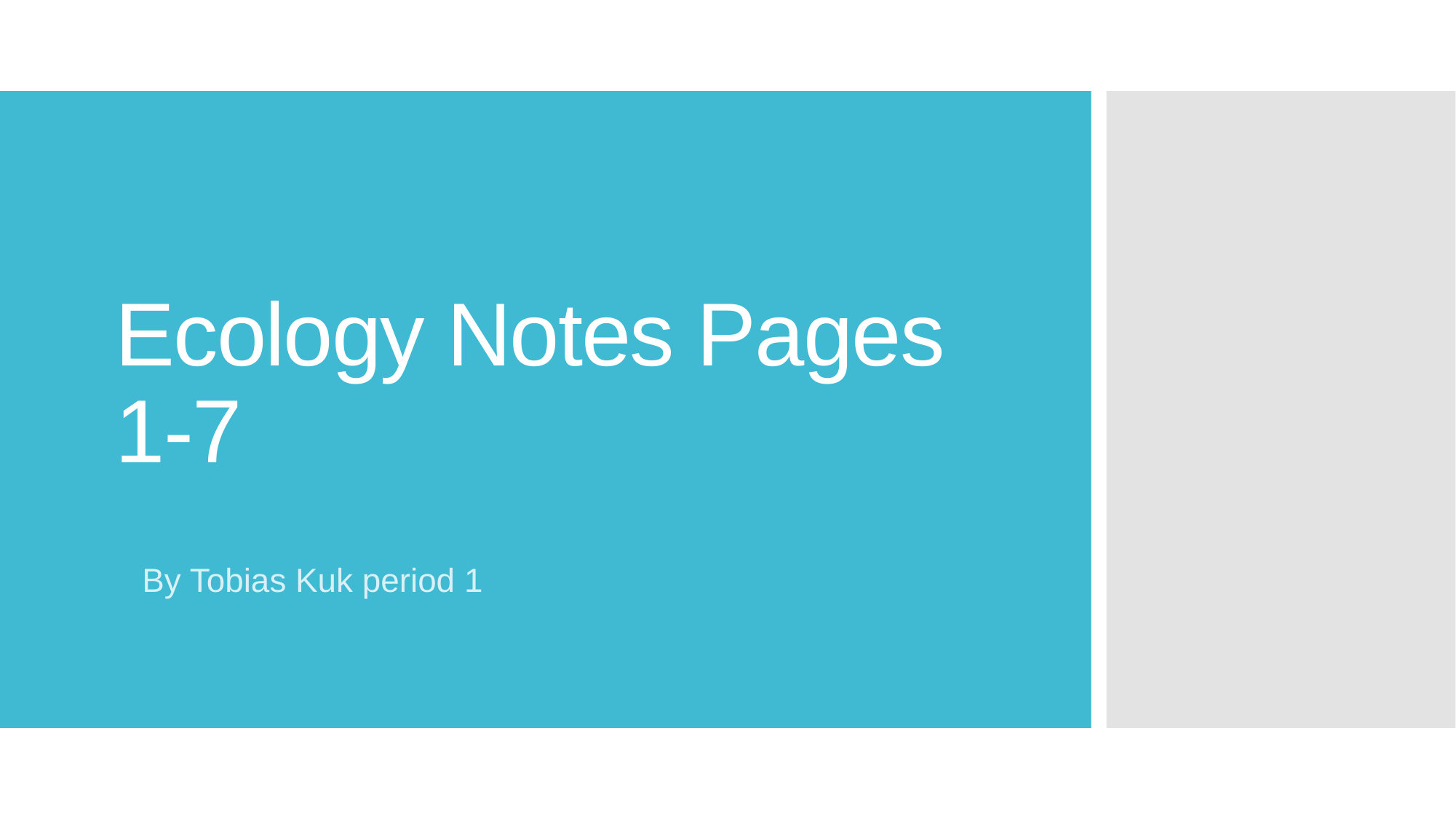

# Ecology Notes Pages 1-7
By Tobias Kuk period 1